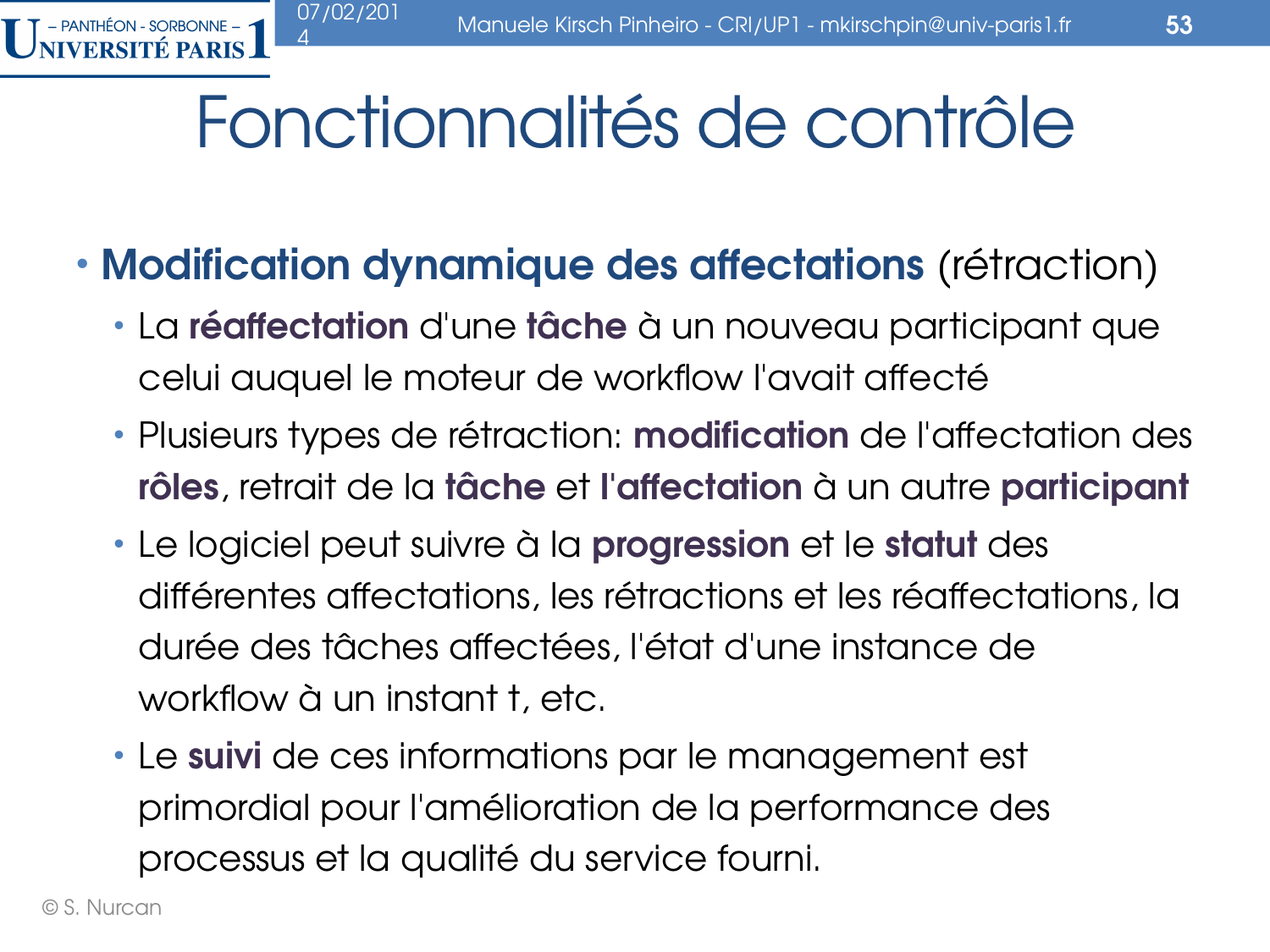

07/02/2014
Manuele Kirsch Pinheiro - CRI/UP1 - mkirschpin@univ-paris1.fr
53
# Fonctionnalités de contrôle
Modification dynamique des affectations (rétraction)
La réaffectation d'une tâche à un nouveau participant que celui auquel le moteur de workflow l'avait affecté
Plusieurs types de rétraction: modification de l'affectation des rôles, retrait de la tâche et l'affectation à un autre participant
Le logiciel peut suivre à la progression et le statut des différentes affectations, les rétractions et les réaffectations, la durée des tâches affectées, l'état d'une instance de workflow à un instant t, etc.
Le suivi de ces informations par le management est primordial pour l'amélioration de la performance des processus et la qualité du service fourni.

© S. Nurcan